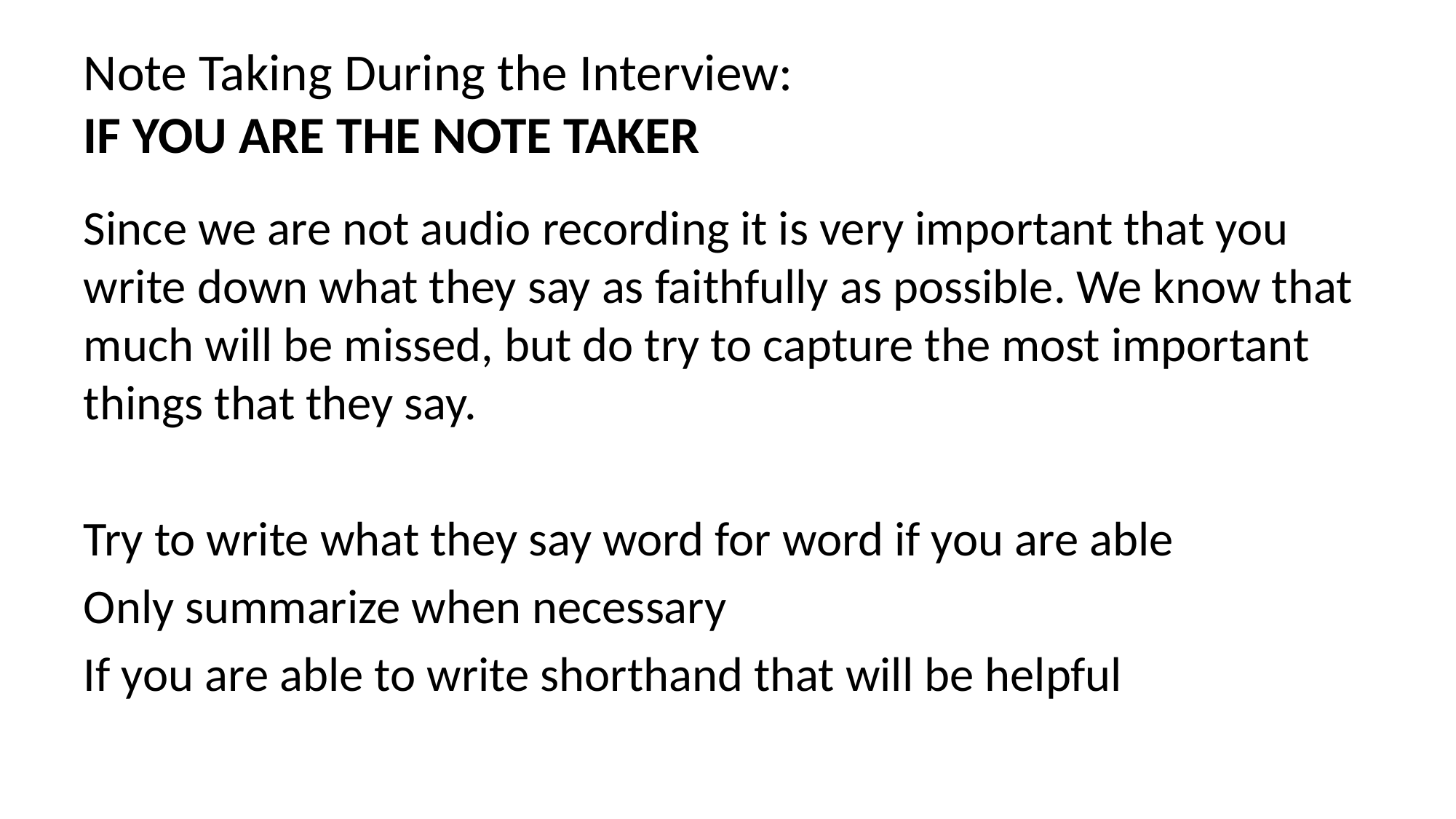

# Note Taking During the Interview: IF YOU ARE THE NOTE TAKER
Since we are not audio recording it is very important that you write down what they say as faithfully as possible. We know that much will be missed, but do try to capture the most important things that they say.

Try to write what they say word for word if you are able
Only summarize when necessary
If you are able to write shorthand that will be helpful